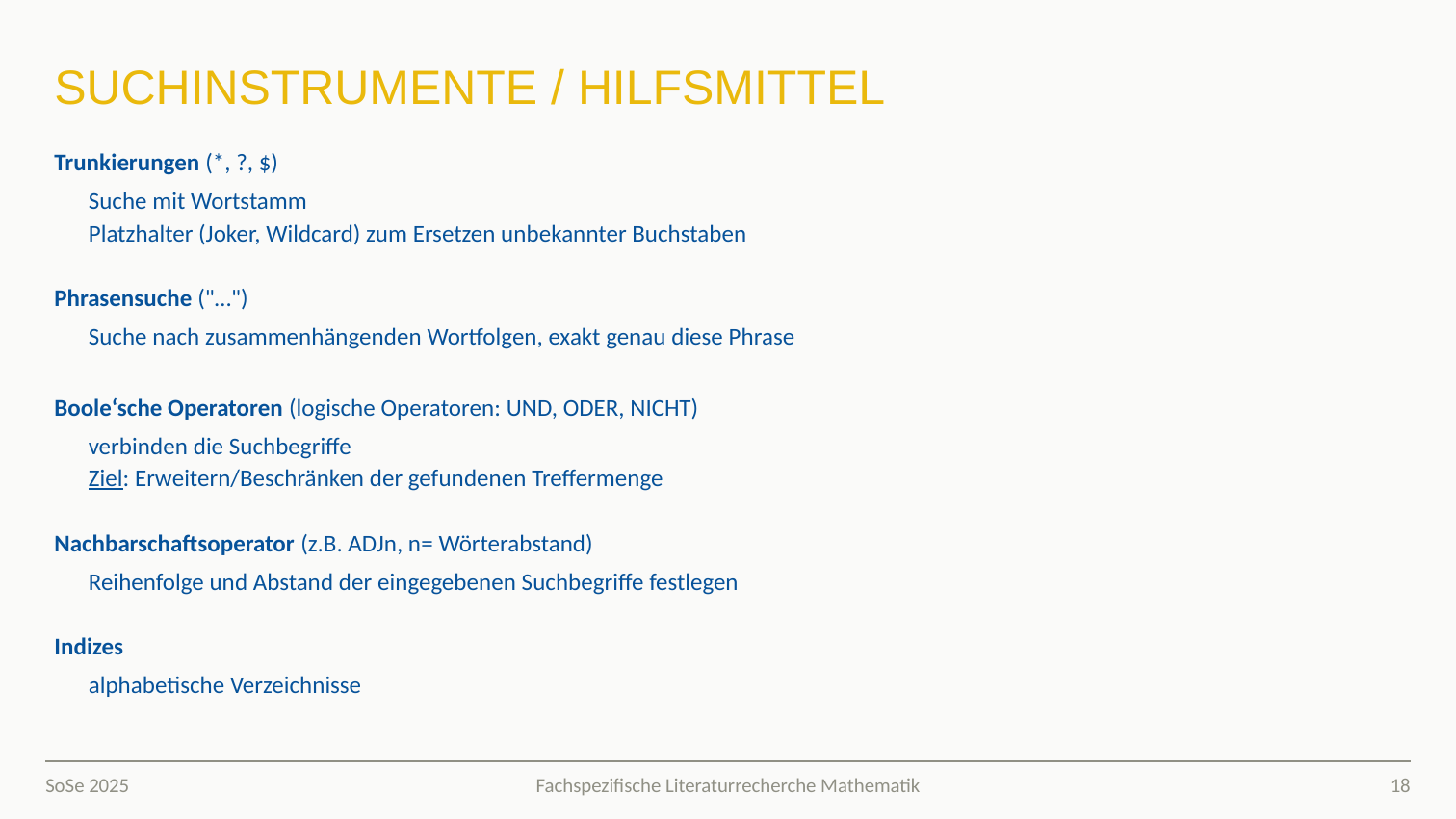

# Suchinstrumente / Hilfsmittel
Trunkierungen (*, ?, $)
Suche mit Wortstamm
Platzhalter (Joker, Wildcard) zum Ersetzen unbekannter Buchstaben

Phrasensuche ("…")
Suche nach zusammenhängenden Wortfolgen, exakt genau diese Phrase

Boole‘sche Operatoren (logische Operatoren: UND, ODER, NICHT)
verbinden die Suchbegriffe
Ziel: Erweitern/Beschränken der gefundenen Treffermenge

Nachbarschaftsoperator (z.B. ADJn, n= Wörterabstand)
Reihenfolge und Abstand der eingegebenen Suchbegriffe festlegen

Indizes
alphabetische Verzeichnisse

SoSe 2025
18
Fachspezifische Literaturrecherche Mathematik